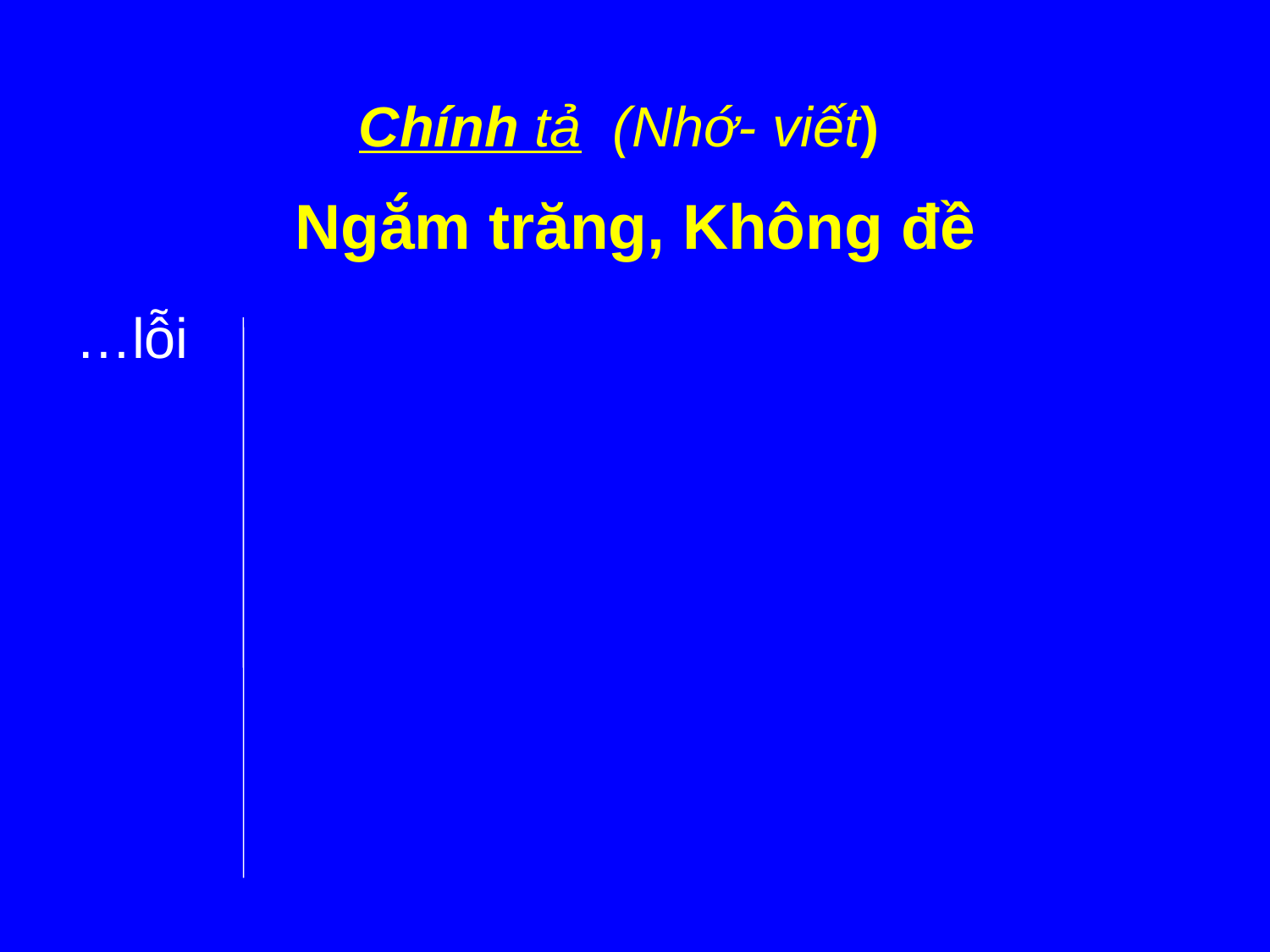

Chính tả  (Nhớ- viết)
Ngắm trăng, Không đề
…lỗi